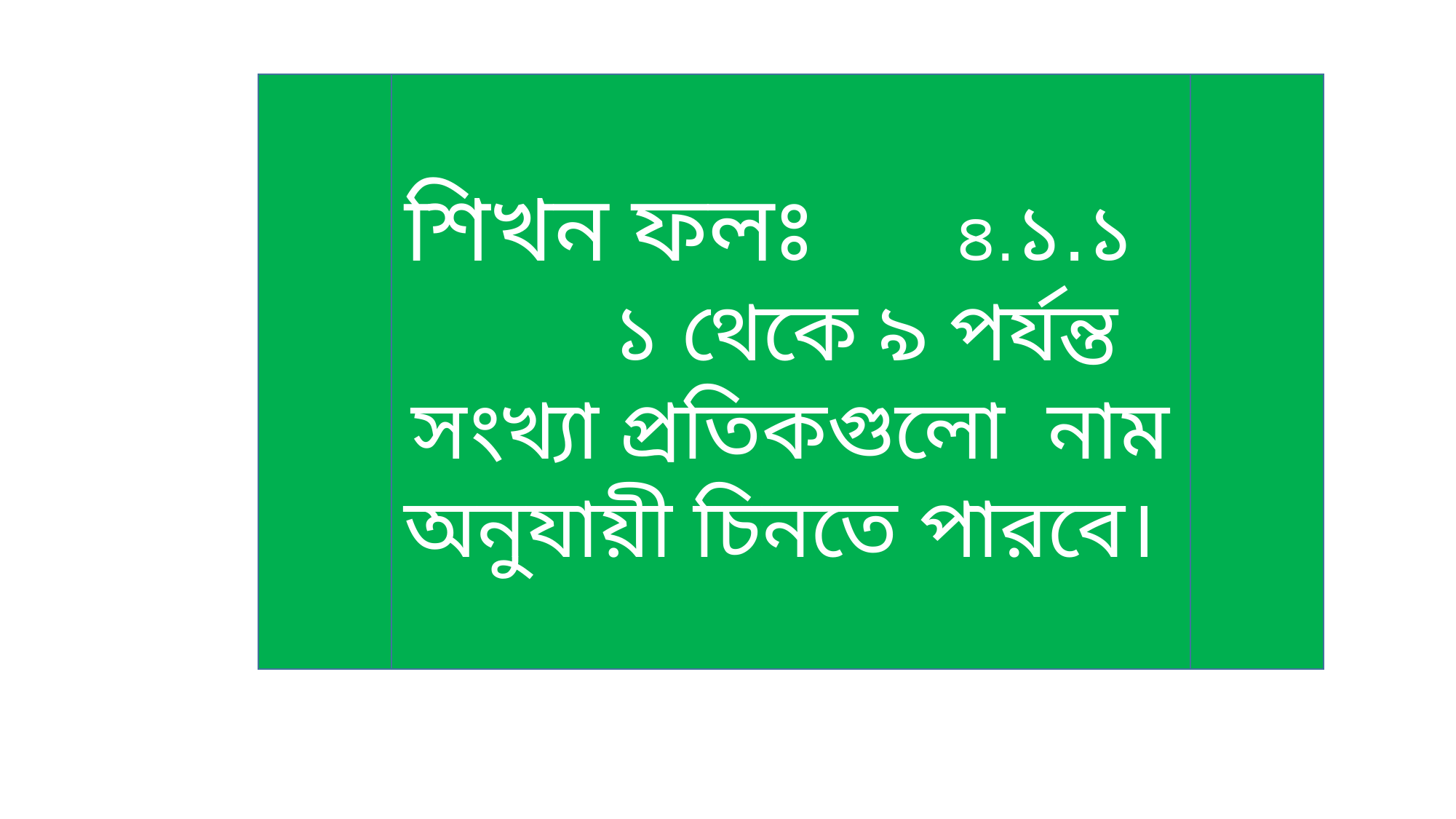

শিখন ফলঃ      ৪.১.১          ১ থেকে ৯ পর্যন্ত সংখ্যা প্রতিকগুলো  নাম অনুযায়ী চিনতে পারবে।